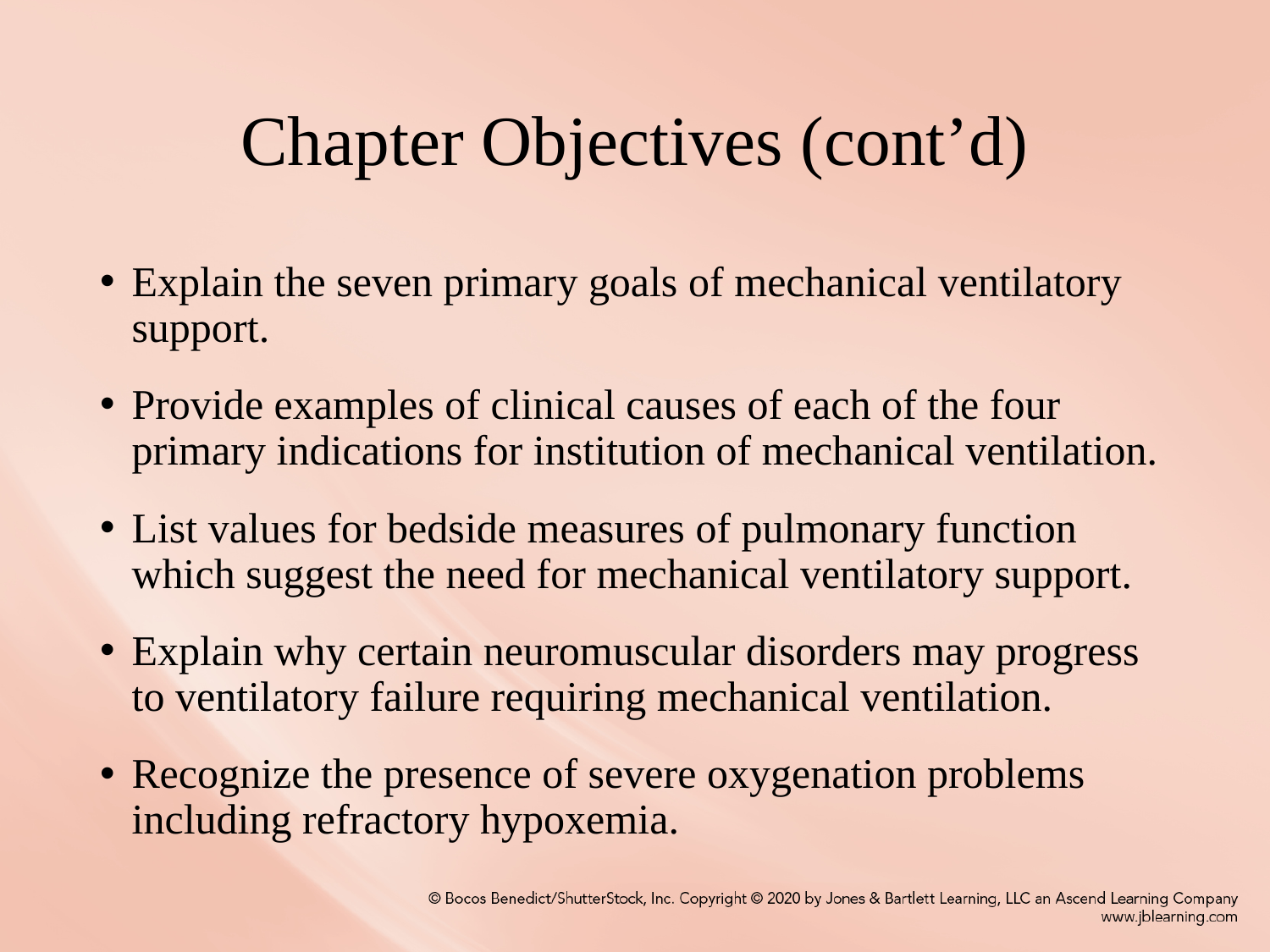

# Chapter Objectives (cont’d)
Explain the seven primary goals of mechanical ventilatory support.
Provide examples of clinical causes of each of the four primary indications for institution of mechanical ventilation.
List values for bedside measures of pulmonary function which suggest the need for mechanical ventilatory support.
Explain why certain neuromuscular disorders may progress to ventilatory failure requiring mechanical ventilation.
Recognize the presence of severe oxygenation problems including refractory hypoxemia.